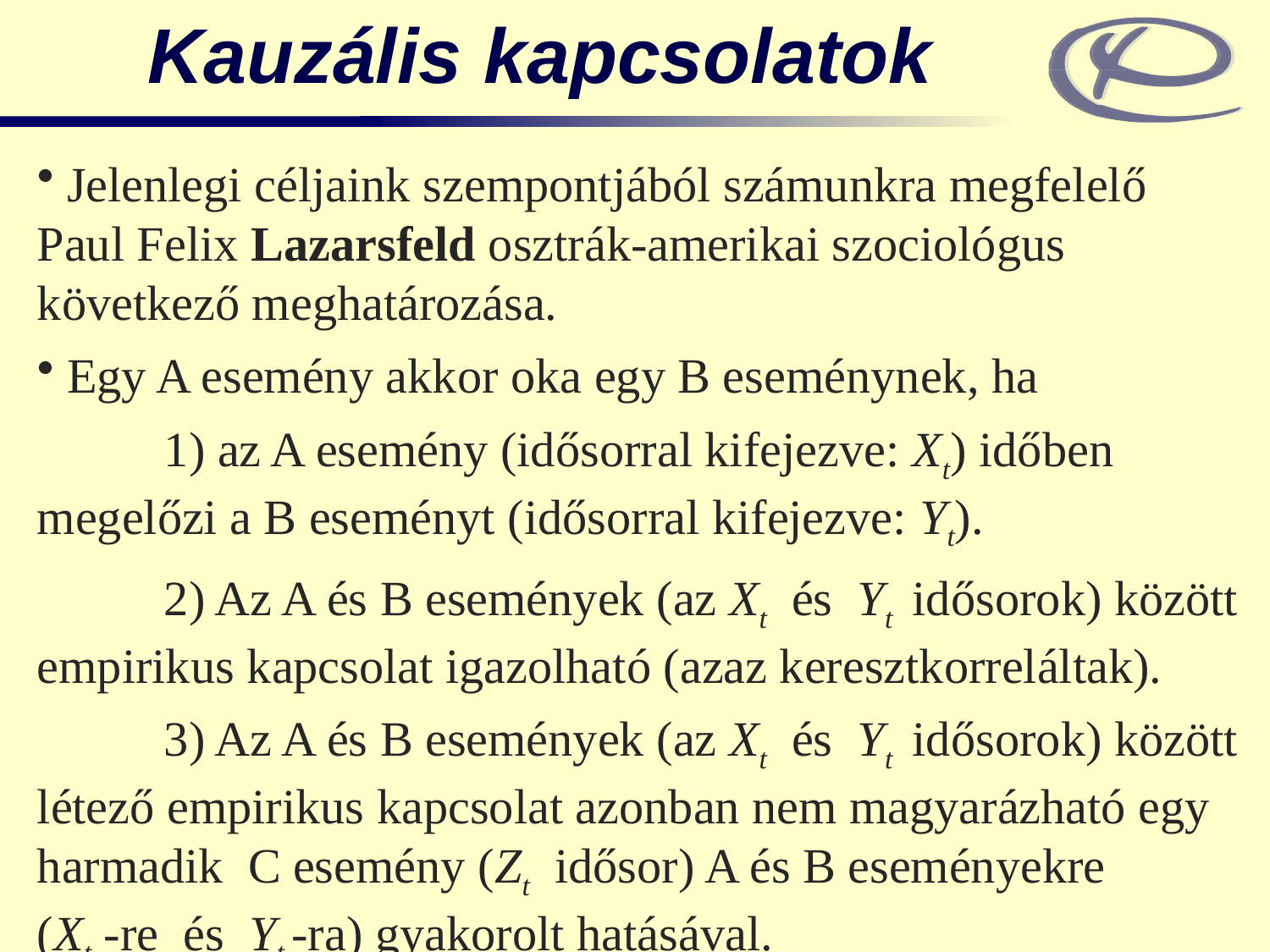

Kauzális kapcsolatok
 Jelenlegi céljaink szempontjából számunkra megfelelő Paul Felix Lazarsfeld osztrák-amerikai szociológus következő meghatározása.
 Egy A esemény akkor oka egy B eseménynek, ha
	1) az A esemény (idősorral kifejezve: Xt) időben megelőzi a B eseményt (idősorral kifejezve: Yt).
	2) Az A és B események (az Xt  és  Yt  idősorok) között empirikus kapcsolat igazolható (azaz keresztkorreláltak).
	3) Az A és B események (az Xt  és  Yt  idősorok) között létező empirikus kapcsolat azonban nem magyarázható egy harmadik  C esemény (Zt  idősor) A és B eseményekre
(Xt -re  és  Yt -ra) gyakorolt hatásával.